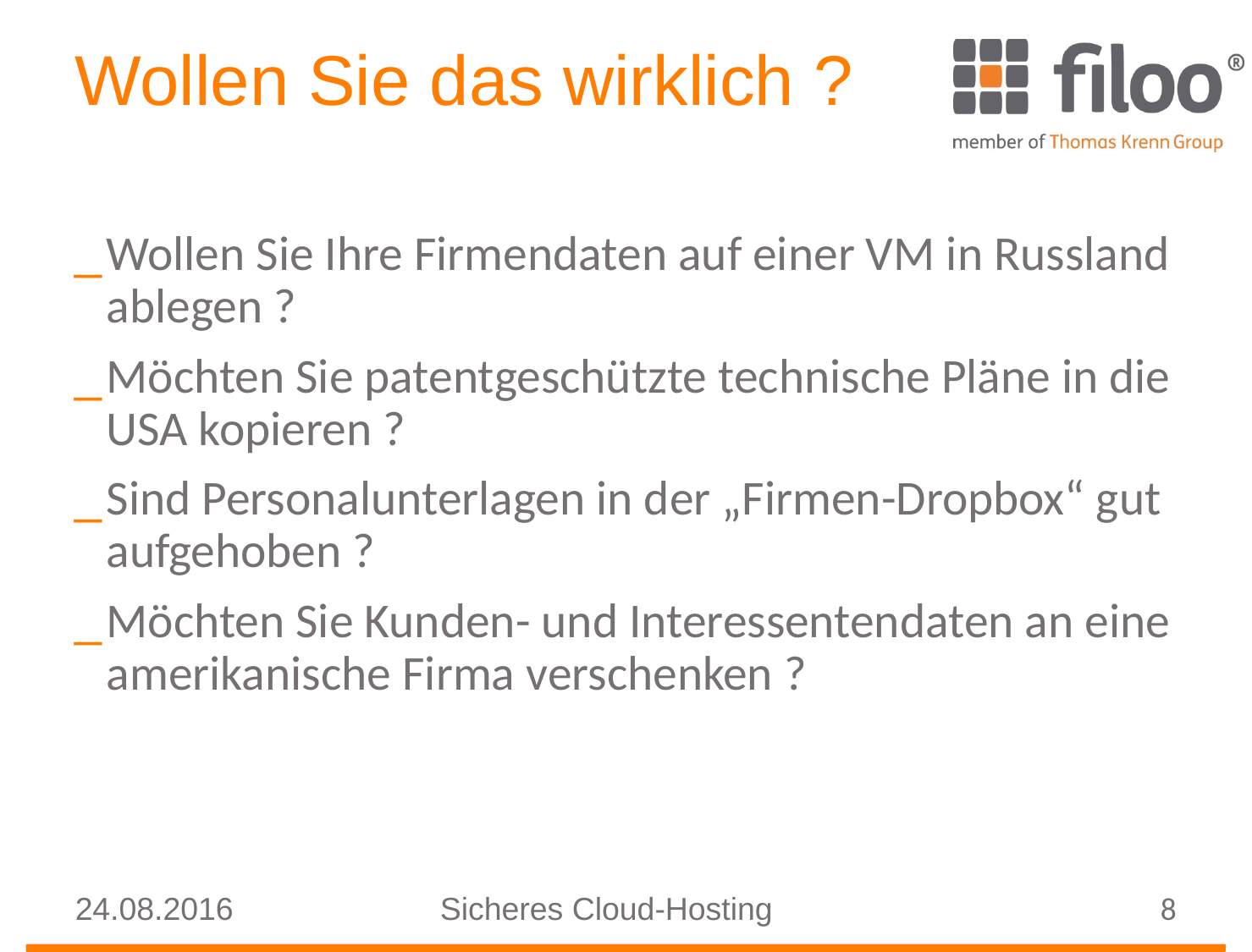

# Wollen Sie das wirklich ?
Wollen Sie Ihre Firmendaten auf einer VM in Russland ablegen ?
Möchten Sie patentgeschützte technische Pläne in die USA kopieren ?
Sind Personalunterlagen in der „Firmen-Dropbox“ gut aufgehoben ?
Möchten Sie Kunden- und Interessentendaten an eine amerikanische Firma verschenken ?
24.08.2016
Sicheres Cloud-Hosting
8